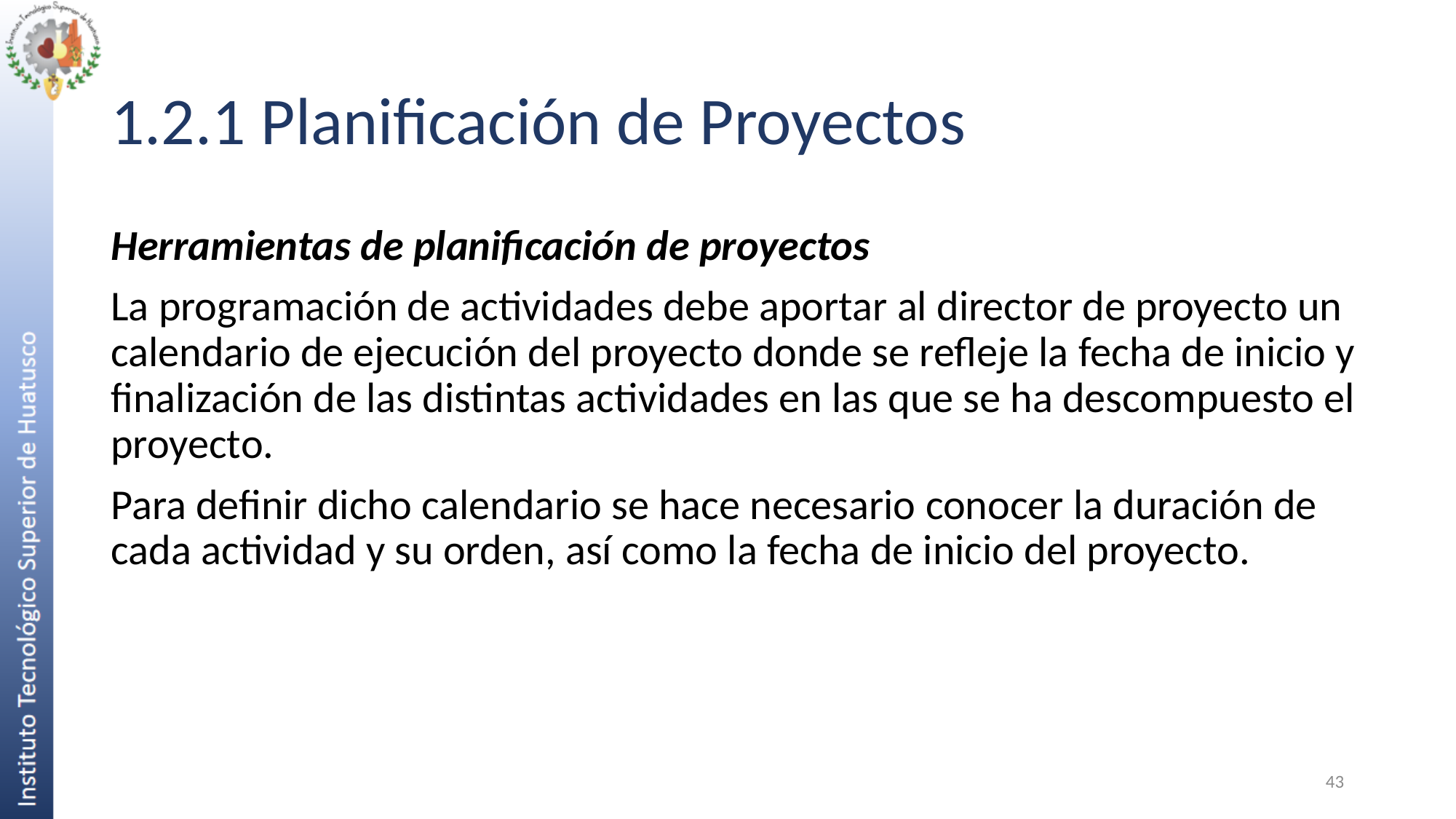

# 1.2.1 Planificación de Proyectos
Herramientas de planificación de proyectos
La programación de actividades debe aportar al director de proyecto un calendario de ejecución del proyecto donde se refleje la fecha de inicio y finalización de las distintas actividades en las que se ha descompuesto el proyecto.
Para definir dicho calendario se hace necesario conocer la duración de cada actividad y su orden, así como la fecha de inicio del proyecto.
43